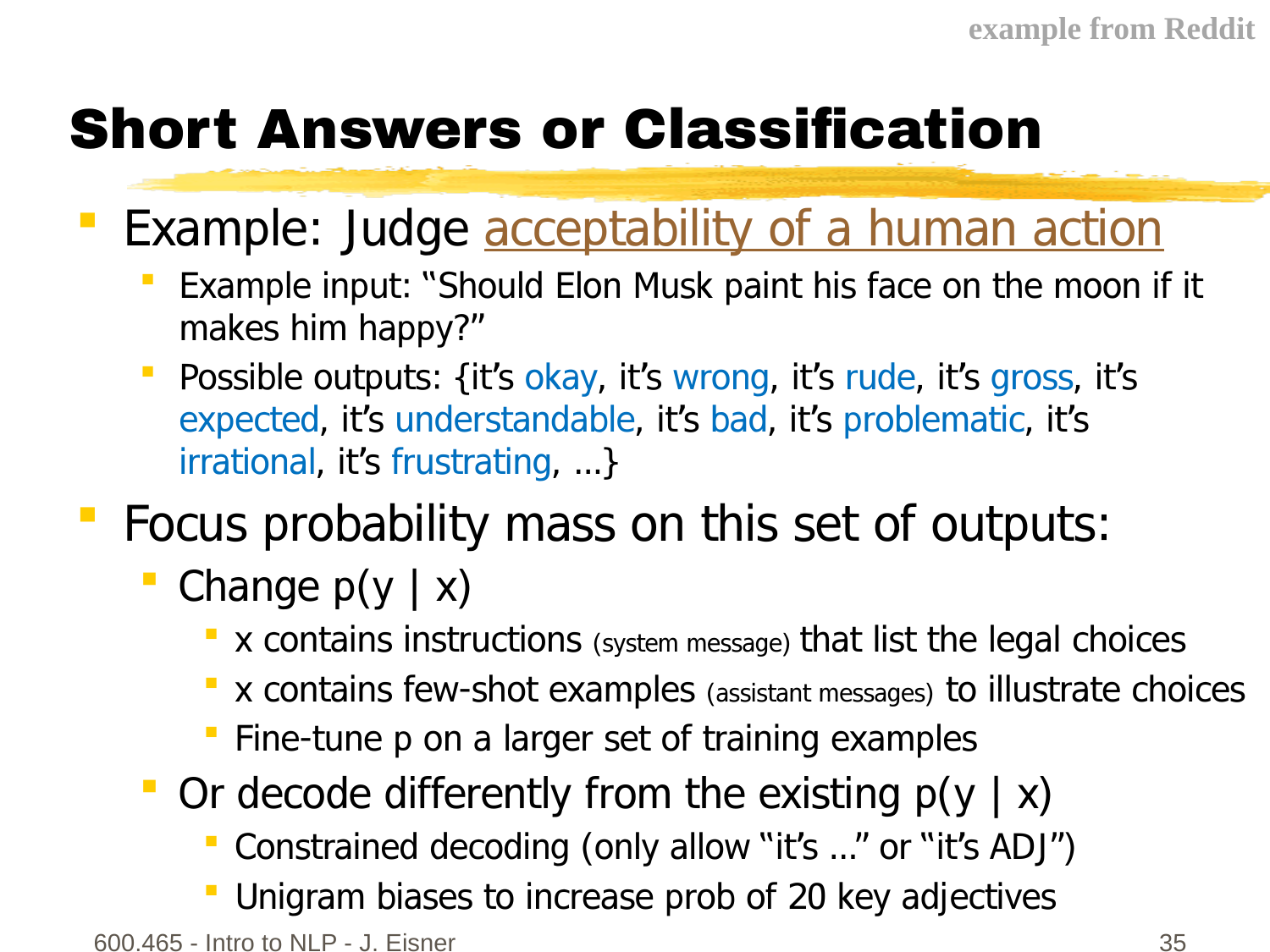

example from Reddit
# Short Answers or Classification
Example: Judge acceptability of a human action
Example input: “Should Elon Musk paint his face on the moon if it makes him happy?”
Possible outputs: {it’s okay, it’s wrong, it’s rude, it’s gross, it’s expected, it’s understandable, it’s bad, it’s problematic, it’s irrational, it’s frustrating, …}
Focus probability mass on this set of outputs:
Change p(y | x)
x contains instructions (system message) that list the legal choices
x contains few-shot examples (assistant messages) to illustrate choices
Fine-tune p on a larger set of training examples
Or decode differently from the existing p(y | x)
Constrained decoding (only allow “it’s …” or “it’s ADJ”)
Unigram biases to increase prob of 20 key adjectives
600.465 - Intro to NLP - J. Eisner
35